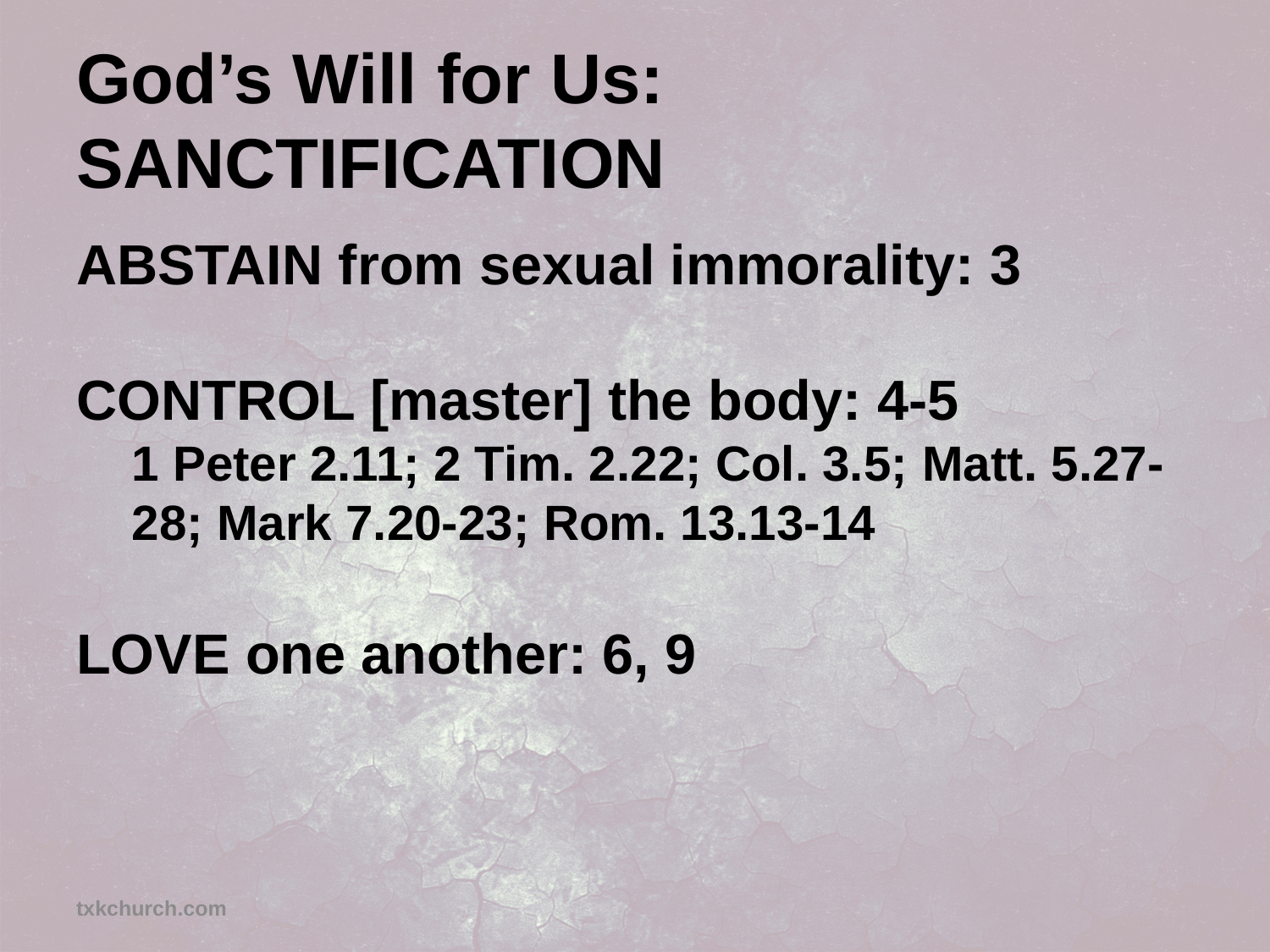

# God’s Will for Us: SANCTIFICATION
ABSTAIN from sexual immorality: 3

CONTROL [master] the body: 4-5
1 Peter 2.11; 2 Tim. 2.22; Col. 3.5; Matt. 5.27-28; Mark 7.20-23; Rom. 13.13-14

LOVE one another: 6, 9
txkchurch.com